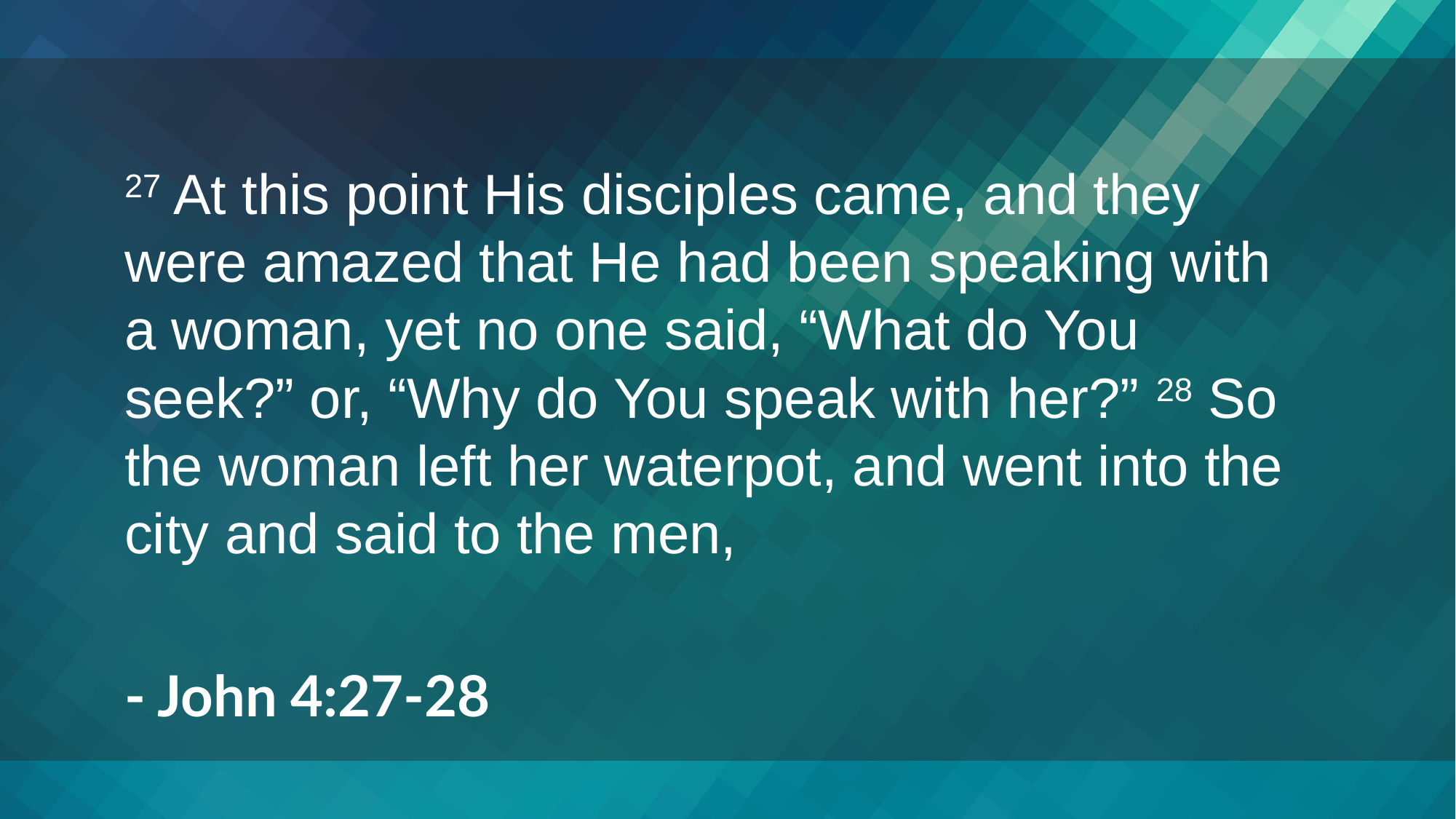

27 At this point His disciples came, and they were amazed that He had been speaking with a woman, yet no one said, “What do You seek?” or, “Why do You speak with her?” 28 So the woman left her waterpot, and went into the city and said to the men,
- John 4:27-28